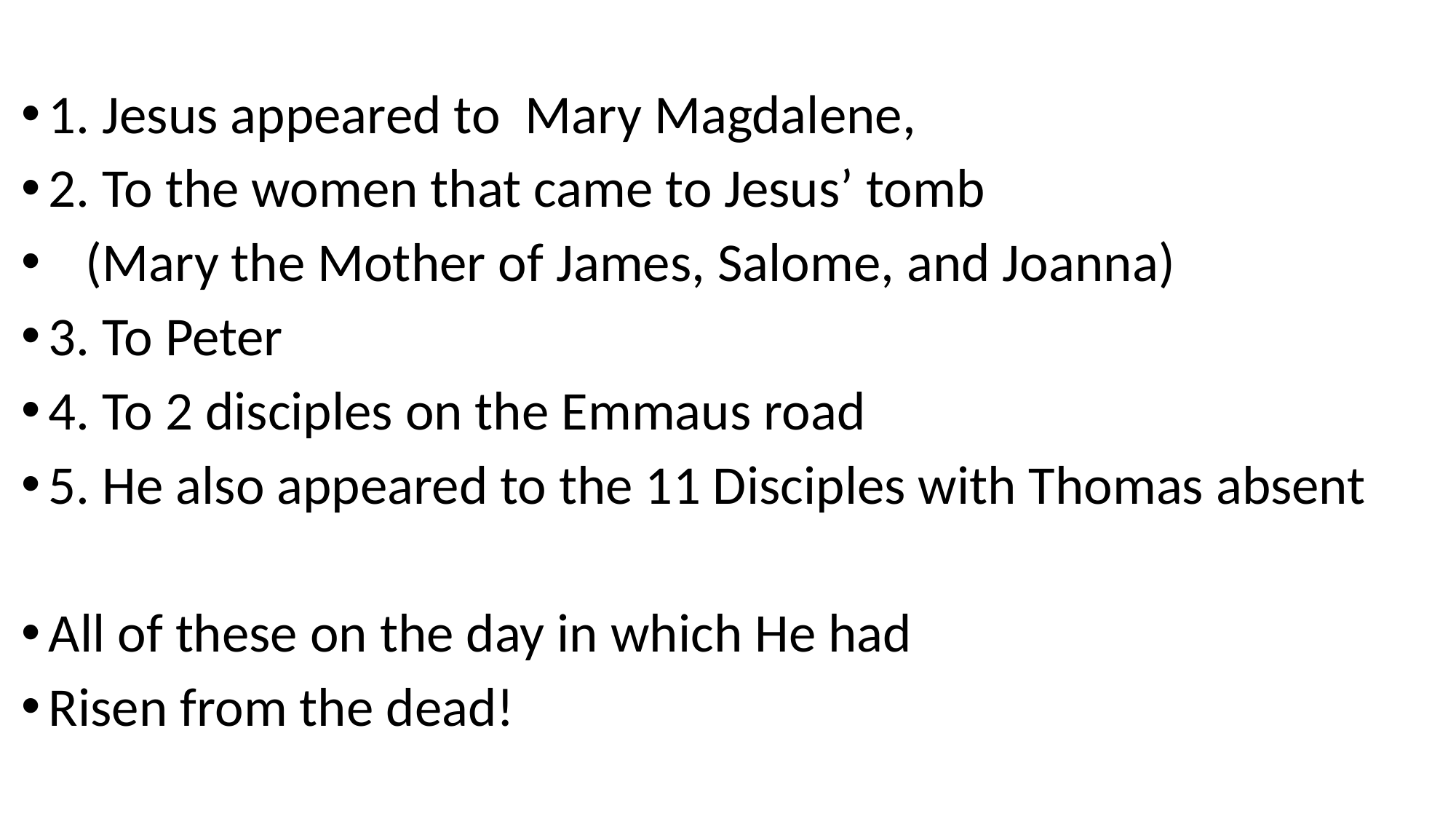

1. Jesus appeared to  Mary Magdalene,
2. To the women that came to Jesus’ tomb
   (Mary the Mother of James, Salome, and Joanna)
3. To Peter
4. To 2 disciples on the Emmaus road
5. He also appeared to the 11 Disciples with Thomas absent

All of these on the day in which He had
Risen from the dead!